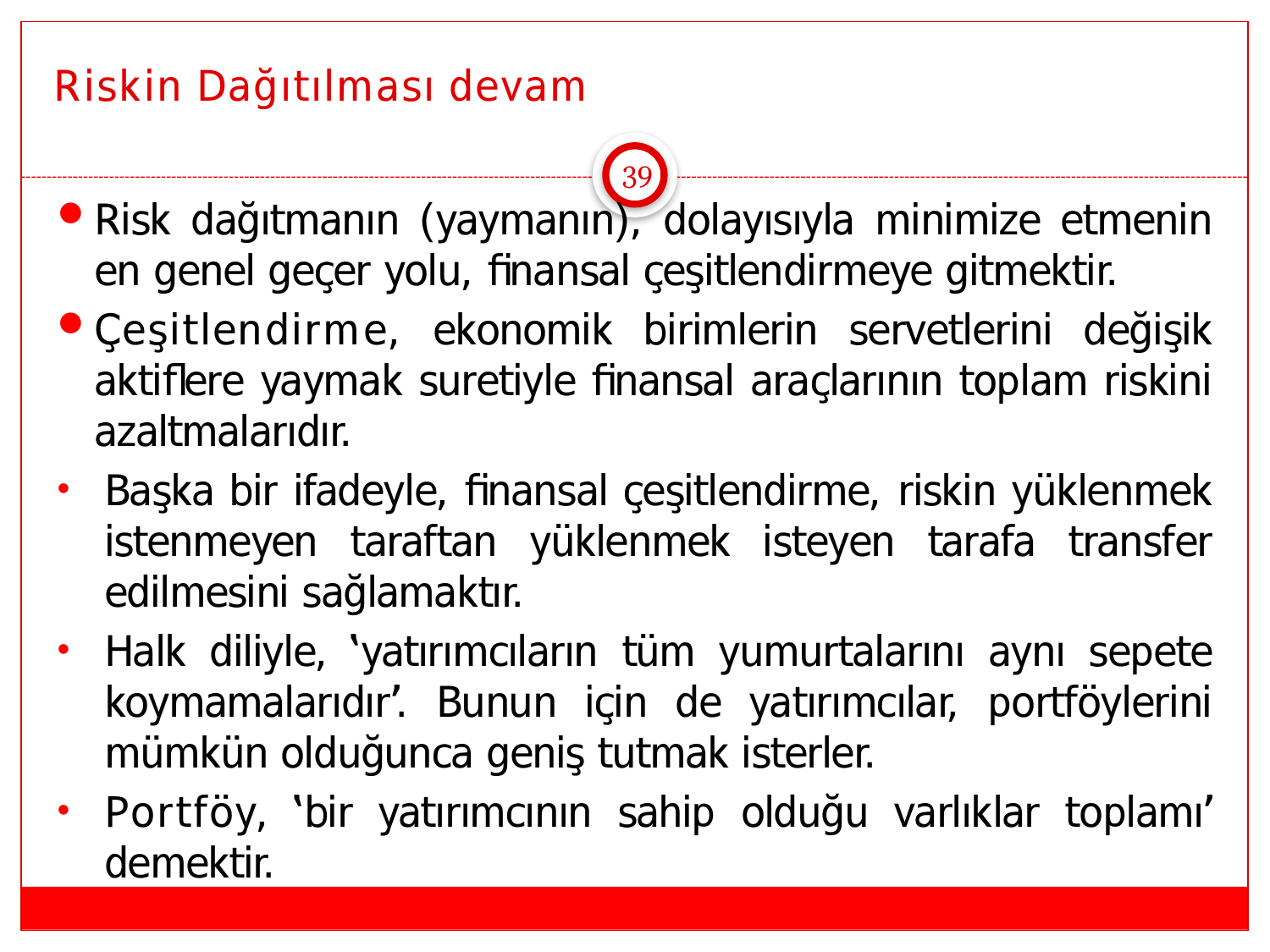

# Riskin Dağıtılması devam
39
Risk dağıtmanın (yaymanın), dolayısıyla minimize etmenin en genel geçer yolu, finansal çeşitlendirmeye gitmektir.
Çeşitlendirme, ekonomik birimlerin servetlerini değişik aktiflere yaymak suretiyle finansal araçlarının toplam riskini azaltmalarıdır.
Başka bir ifadeyle, finansal çeşitlendirme, riskin yüklenmek istenmeyen taraftan yüklenmek isteyen tarafa transfer edilmesini sağlamaktır.
Halk diliyle, ‘yatırımcıların tüm yumurtalarını aynı sepete koymamalarıdır’. Bunun için de yatırımcılar, portföylerini mümkün olduğunca geniş tutmak isterler.
Portföy, ‘bir yatırımcının sahip olduğu varlıklar toplamı’ demektir.